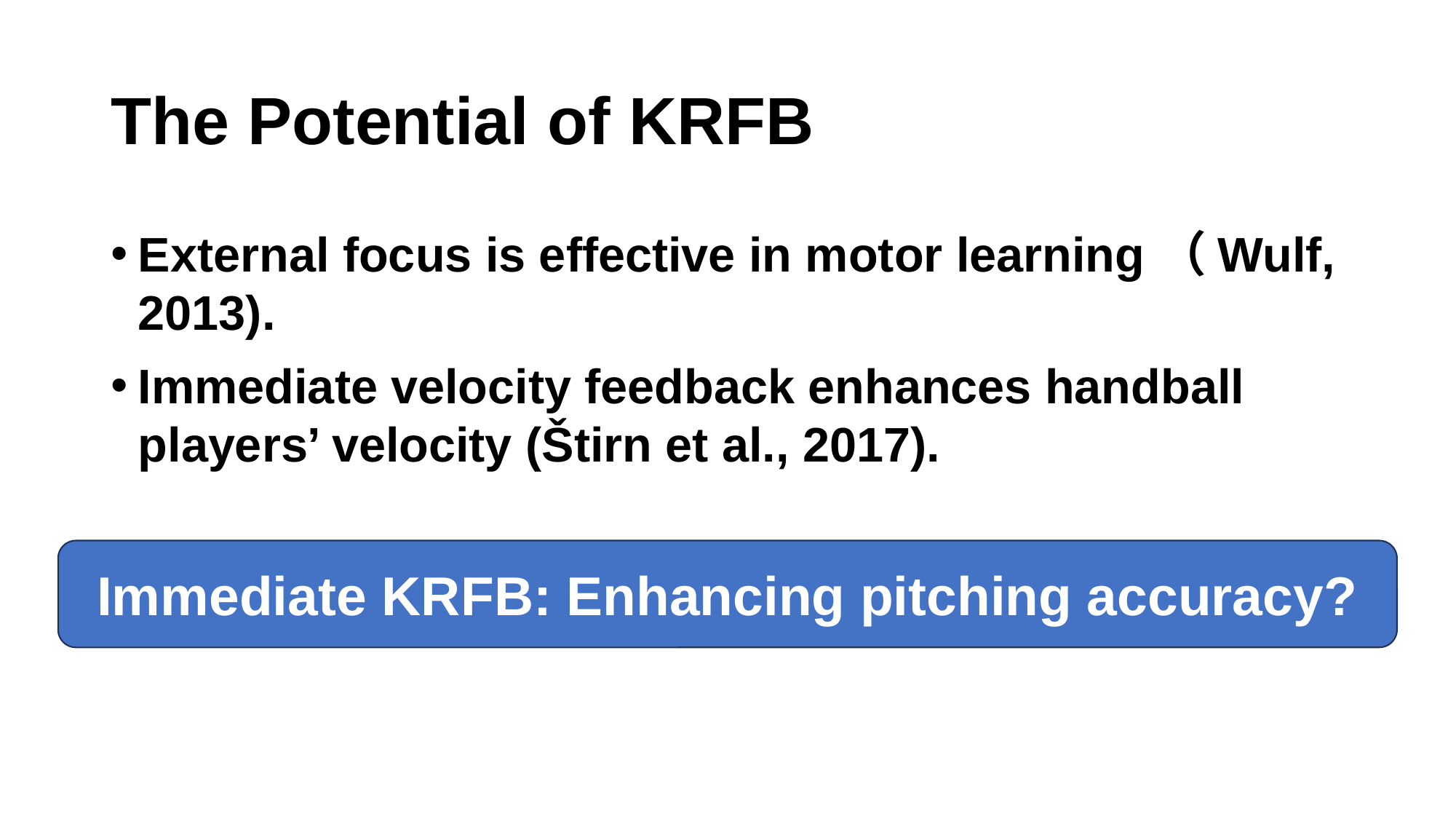

# The Potential of KRFB
External focus is effective in motor learning（Wulf, 2013).
Immediate velocity feedback enhances handball players’ velocity (Štirn et al., 2017).

Immediate KRFB: Enhancing pitching accuracy?